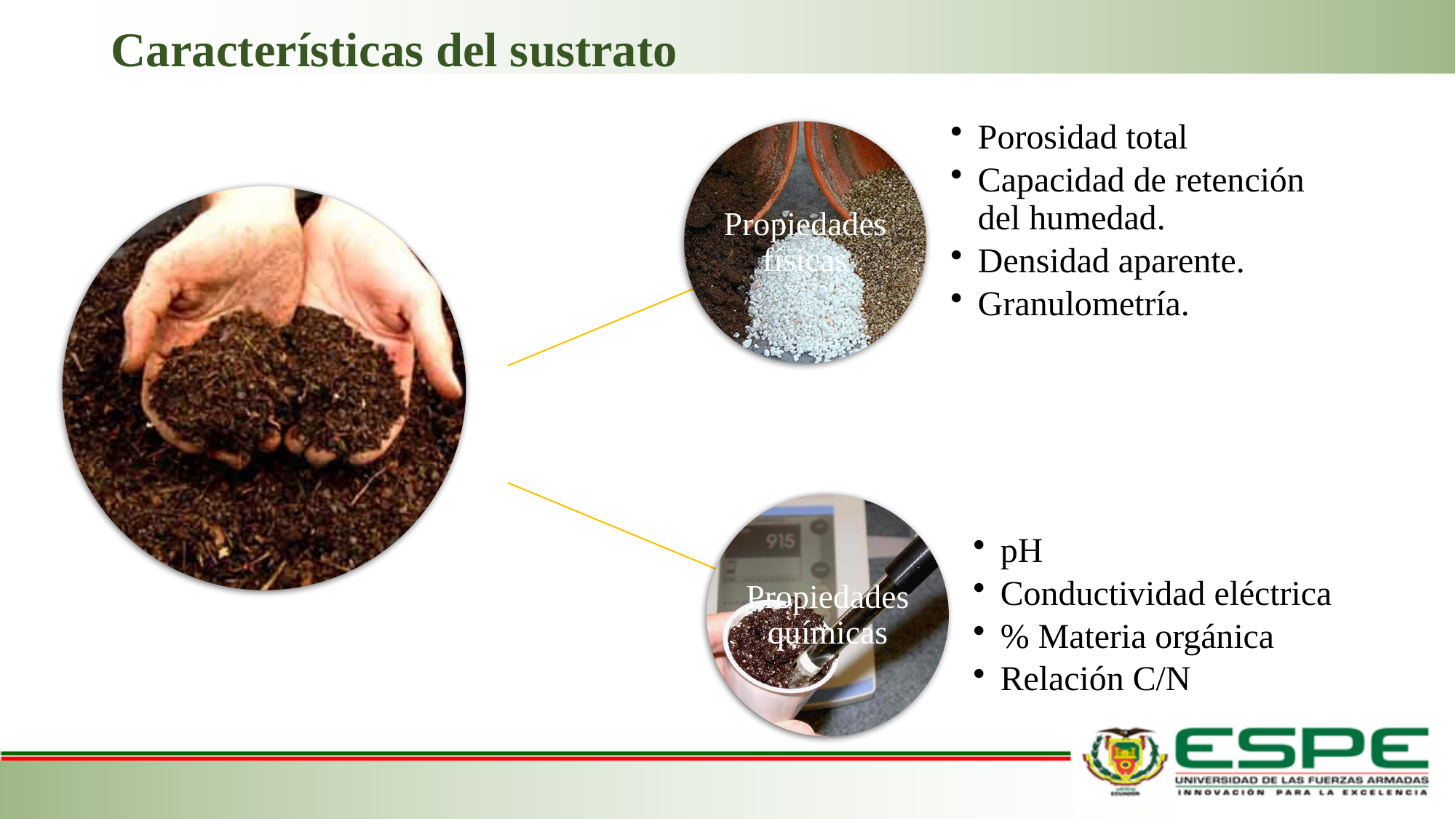

# Características del sustrato
Propiedades físicas
Porosidad total
Capacidad de retención del humedad.
Densidad aparente.
Granulometría.

Propiedades químicas
pH
Conductividad eléctrica
% Materia orgánica
Relación C/N